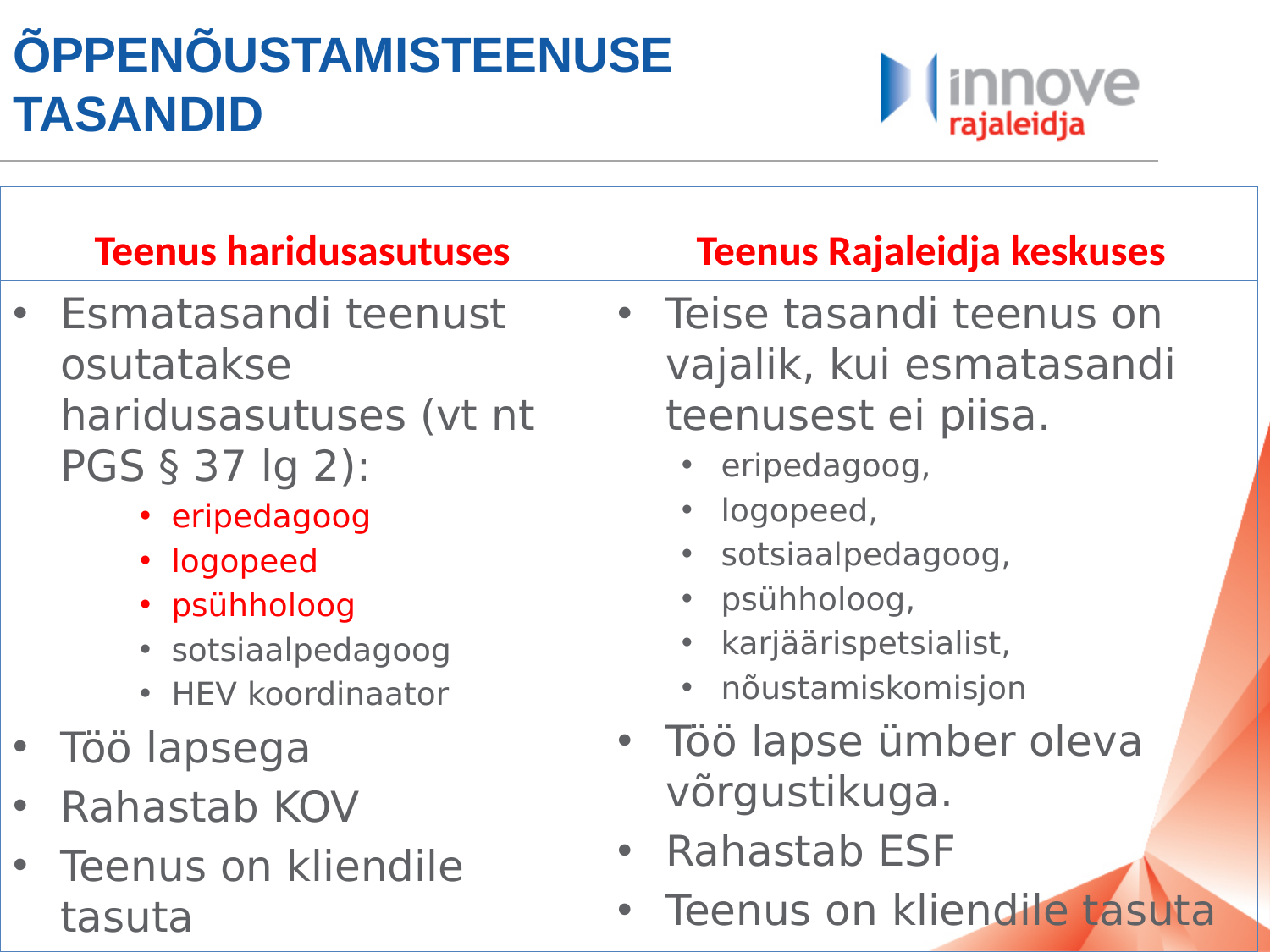

# ÕPPENÕUSTAMISTEENUSE TASANDID
Teenus haridusasutuses
Teenus Rajaleidja keskuses
Esmatasandi teenust osutatakse haridusasutuses (vt nt PGS § 37 lg 2):
eripedagoog
logopeed
psühholoog
sotsiaalpedagoog
HEV koordinaator
Töö lapsega
Rahastab KOV
Teenus on kliendile tasuta
Teise tasandi teenus on vajalik, kui esmatasandi teenusest ei piisa.
eripedagoog,
logopeed,
sotsiaalpedagoog,
psühholoog,
karjäärispetsialist,
nõustamiskomisjon
Töö lapse ümber oleva võrgustikuga.
Rahastab ESF
Teenus on kliendile tasuta